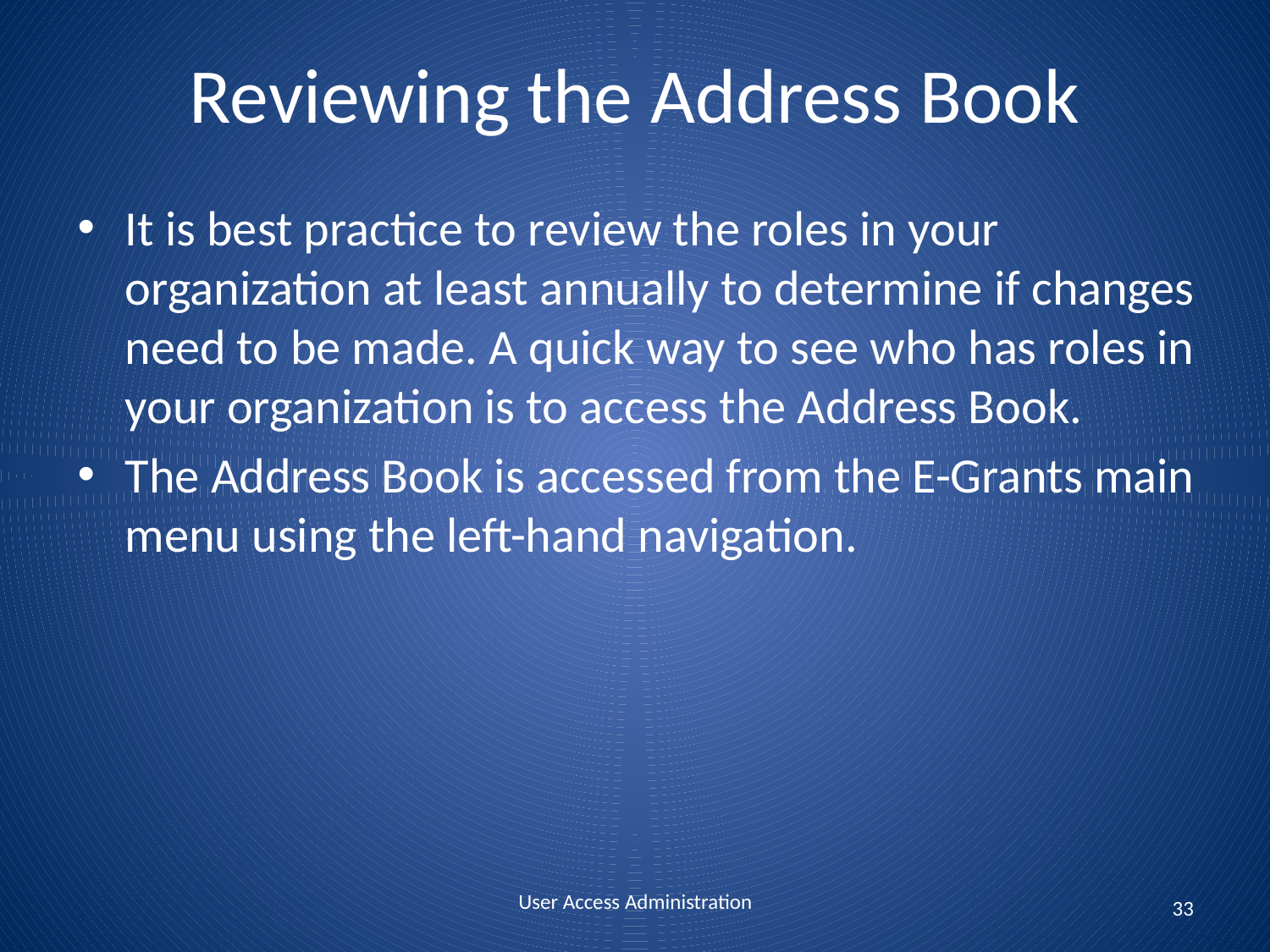

# Reviewing the Address Book
It is best practice to review the roles in your organization at least annually to determine if changes need to be made. A quick way to see who has roles in your organization is to access the Address Book.
The Address Book is accessed from the E-Grants main menu using the left-hand navigation.
User Access Administration
33